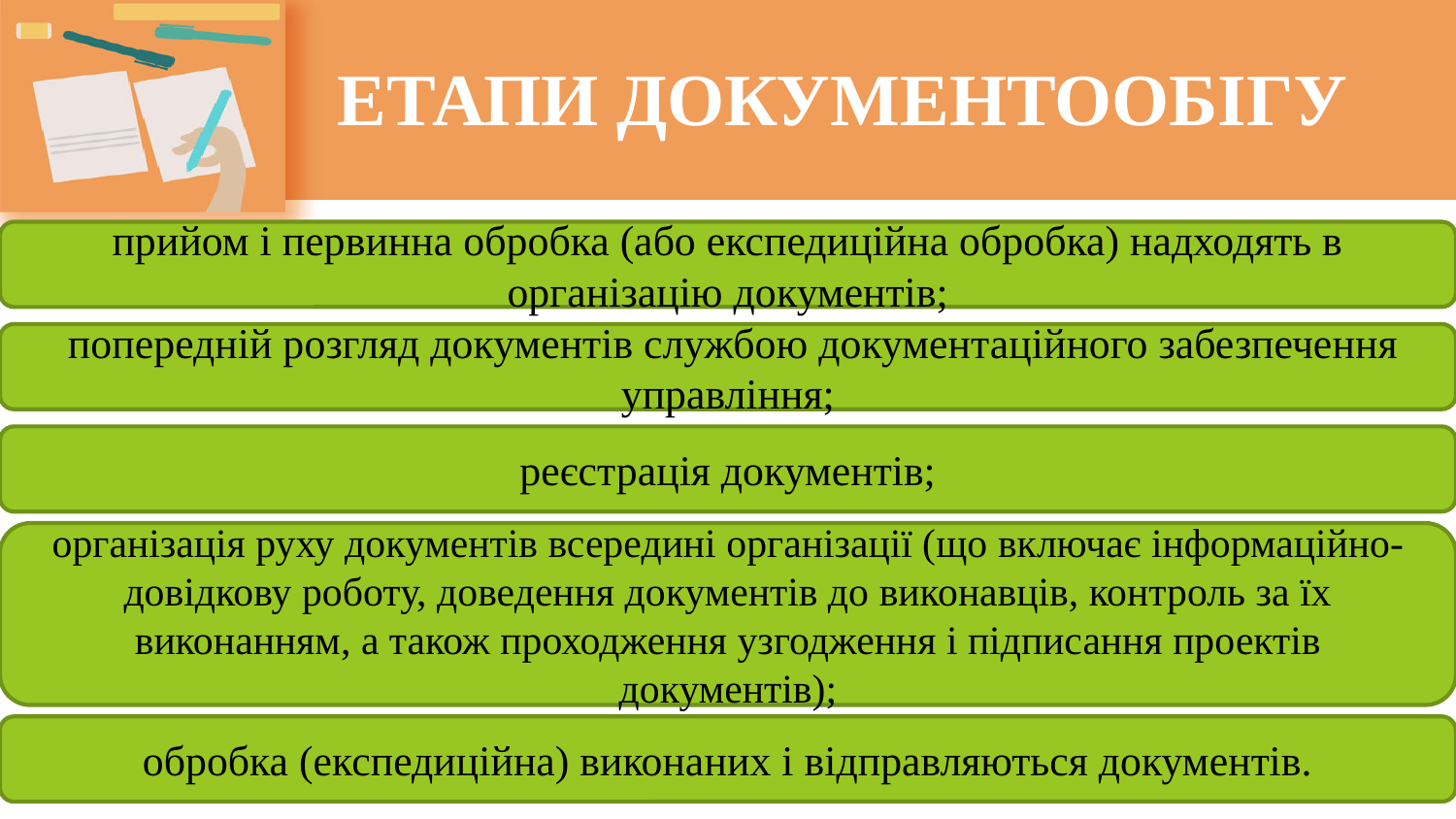

# ЕТАПИ ДОКУМЕНТООБІГУ
прийом і первинна обробка (або експедиційна обробка) надходять в організацію документів;
 попередній розгляд документів службою документаційного забезпечення управління;
реєстрація документів;
організація руху документів всередині організації (що включає інформаційно-довідкову роботу, доведення документів до виконавців, контроль за їх виконанням, а також проходження узгодження і підписання проектів документів);
обробка (експедиційна) виконаних і відправляються документів.